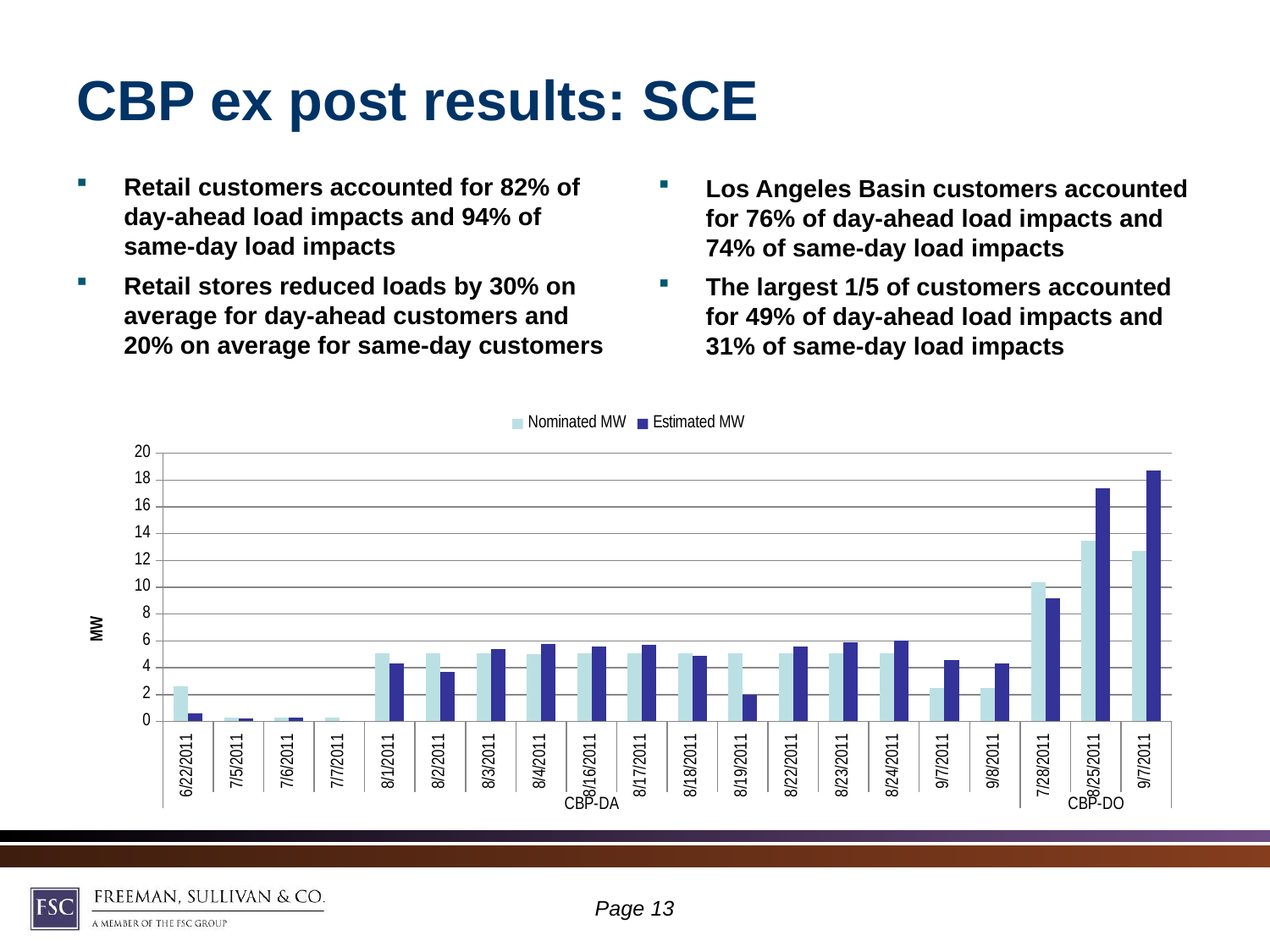

# CBP ex post results: SCE
Retail customers accounted for 82% of day-ahead load impacts and 94% of same-day load impacts
Retail stores reduced loads by 30% on average for day-ahead customers and 20% on average for same-day customers
Los Angeles Basin customers accounted for 76% of day-ahead load impacts and 74% of same-day load impacts
The largest 1/5 of customers accounted for 49% of day-ahead load impacts and 31% of same-day load impacts

### Chart

| Category | Nominated MW | Estimated MW |
|---|---|---|
| 6/22/2011 | 2.6 | 0.6000000000000004 |
| 7/5/2011 | 0.3000000000000002 | 0.2 |
| 7/6/2011 | 0.3000000000000002 | 0.3000000000000002 |
| 7/7/2011 | 0.3000000000000002 | 0.0 |
| 8/1/2011 | 5.1 | 4.3 |
| 8/2/2011 | 5.1 | 3.7 |
| 8/3/2011 | 5.1 | 5.4 |
| 8/4/2011 | 5.0 | 5.8 |
| 8/16/2011 | 5.1 | 5.6 |
| 8/17/2011 | 5.1 | 5.7 |
| 8/18/2011 | 5.1 | 4.9 |
| 8/19/2011 | 5.1 | 2.0 |
| 8/22/2011 | 5.1 | 5.6 |
| 8/23/2011 | 5.1 | 5.9 |
| 8/24/2011 | 5.1 | 6.0 |
| 9/7/2011 | 2.5 | 4.6 |
| 9/8/2011 | 2.5 | 4.3 |
| 7/28/2011 | 10.4 | 9.200000000000001 |
| 8/25/2011 | 13.5 | 17.4 |
| 9/7/2011 | 12.7 | 18.7 |
Page 13